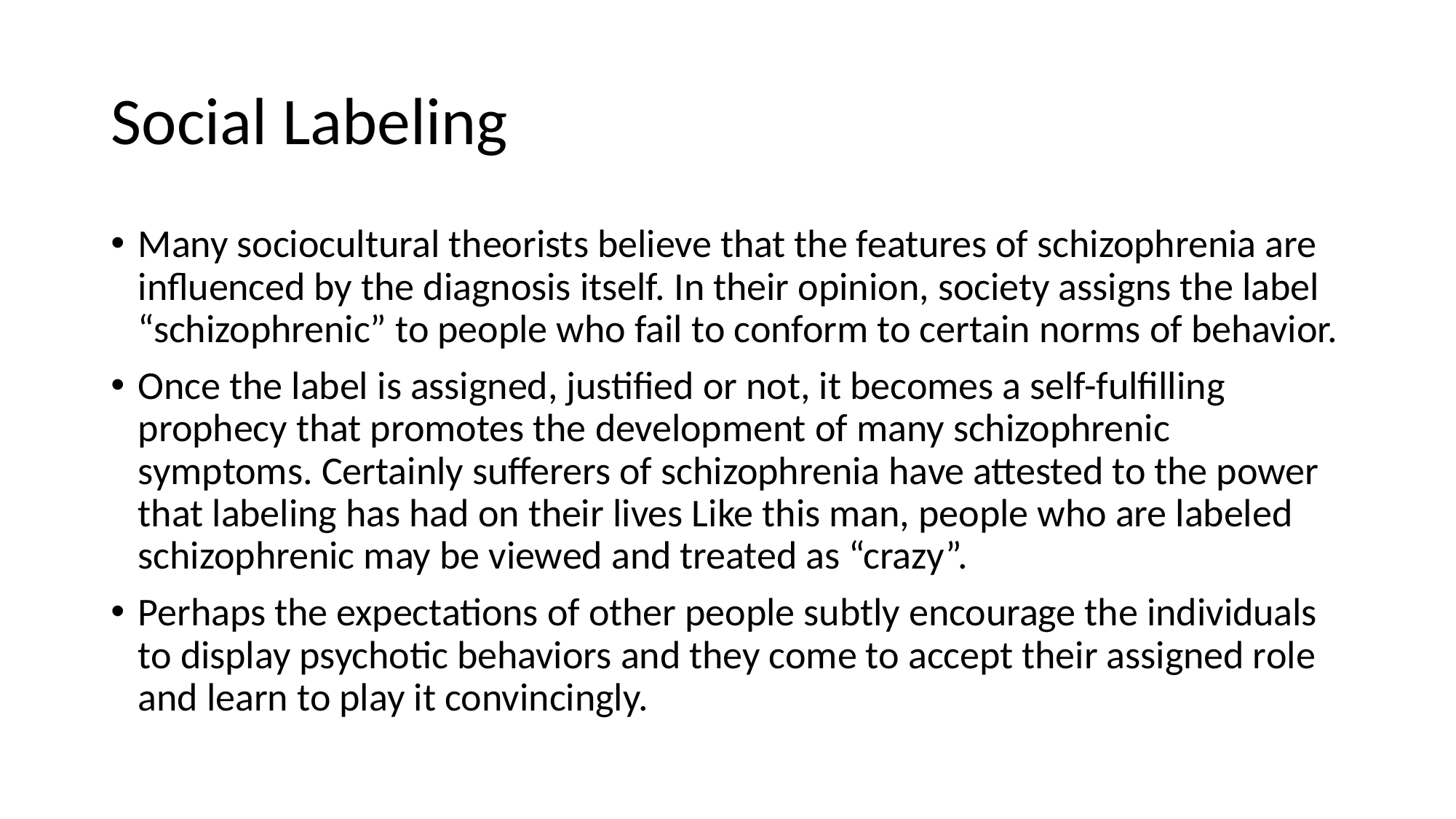

# Social Labeling
Many sociocultural theorists believe that the features of schizophrenia are influenced by the diagnosis itself. In their opinion, society assigns the label “schizophrenic” to people who fail to conform to certain norms of behavior.
Once the label is assigned, justified or not, it becomes a self-fulfilling prophecy that promotes the development of many schizophrenic symptoms. Certainly sufferers of schizophrenia have attested to the power that labeling has had on their lives Like this man, people who are labeled schizophrenic may be viewed and treated as “crazy”.
Perhaps the expectations of other people subtly encourage the individuals to display psychotic behaviors and they come to accept their assigned role and learn to play it convincingly.